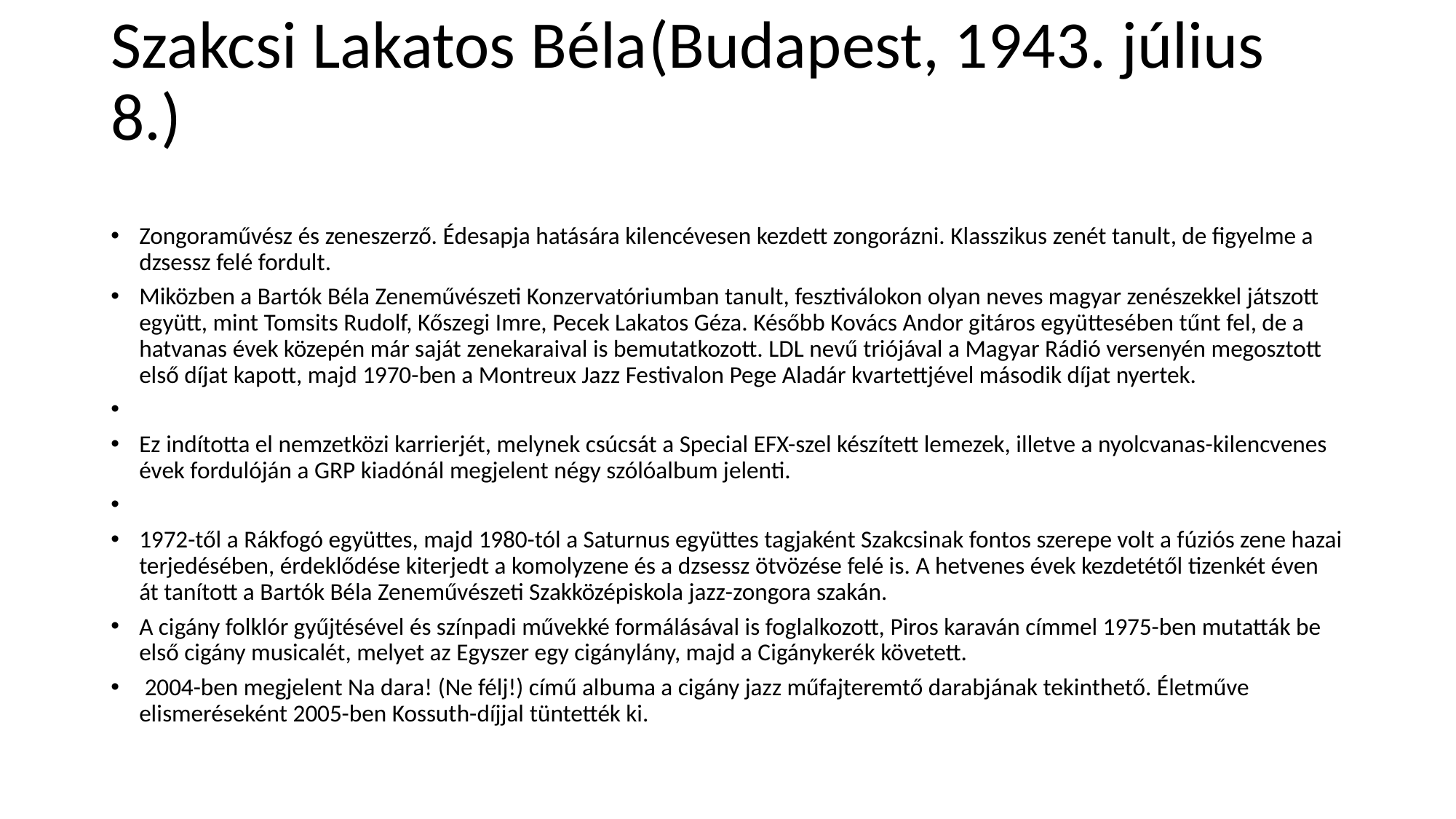

# Szakcsi Lakatos Béla(Budapest, 1943. július 8.)
Zongoraművész és zeneszerző. Édesapja hatására kilencévesen kezdett zongorázni. Klasszikus zenét tanult, de figyelme a dzsessz felé fordult.
Miközben a Bartók Béla Zeneművészeti Konzervatóriumban tanult, fesztiválokon olyan neves magyar zenészekkel játszott együtt, mint Tomsits Rudolf, Kőszegi Imre, Pecek Lakatos Géza. Később Kovács Andor gitáros együttesében tűnt fel, de a hatvanas évek közepén már saját zenekaraival is bemutatkozott. LDL nevű triójával a Magyar Rádió versenyén megosztott első díjat kapott, majd 1970-ben a Montreux Jazz Festivalon Pege Aladár kvartettjével második díjat nyertek.

Ez indította el nemzetközi karrierjét, melynek csúcsát a Special EFX-szel készített lemezek, illetve a nyolcvanas-kilencvenes évek fordulóján a GRP kiadónál megjelent négy szólóalbum jelenti.

1972-től a Rákfogó együttes, majd 1980-tól a Saturnus együttes tagjaként Szakcsinak fontos szerepe volt a fúziós zene hazai terjedésében, érdeklődése kiterjedt a komolyzene és a dzsessz ötvözése felé is. A hetvenes évek kezdetétől tizenkét éven át tanított a Bartók Béla Zeneművészeti Szakközépiskola jazz-zongora szakán.
A cigány folklór gyűjtésével és színpadi művekké formálásával is foglalkozott, Piros karaván címmel 1975-ben mutatták be első cigány musicalét, melyet az Egyszer egy cigánylány, majd a Cigánykerék követett.
 2004-ben megjelent Na dara! (Ne félj!) című albuma a cigány jazz műfajteremtő darabjának tekinthető. Életműve elismeréseként 2005-ben Kossuth-díjjal tüntették ki.